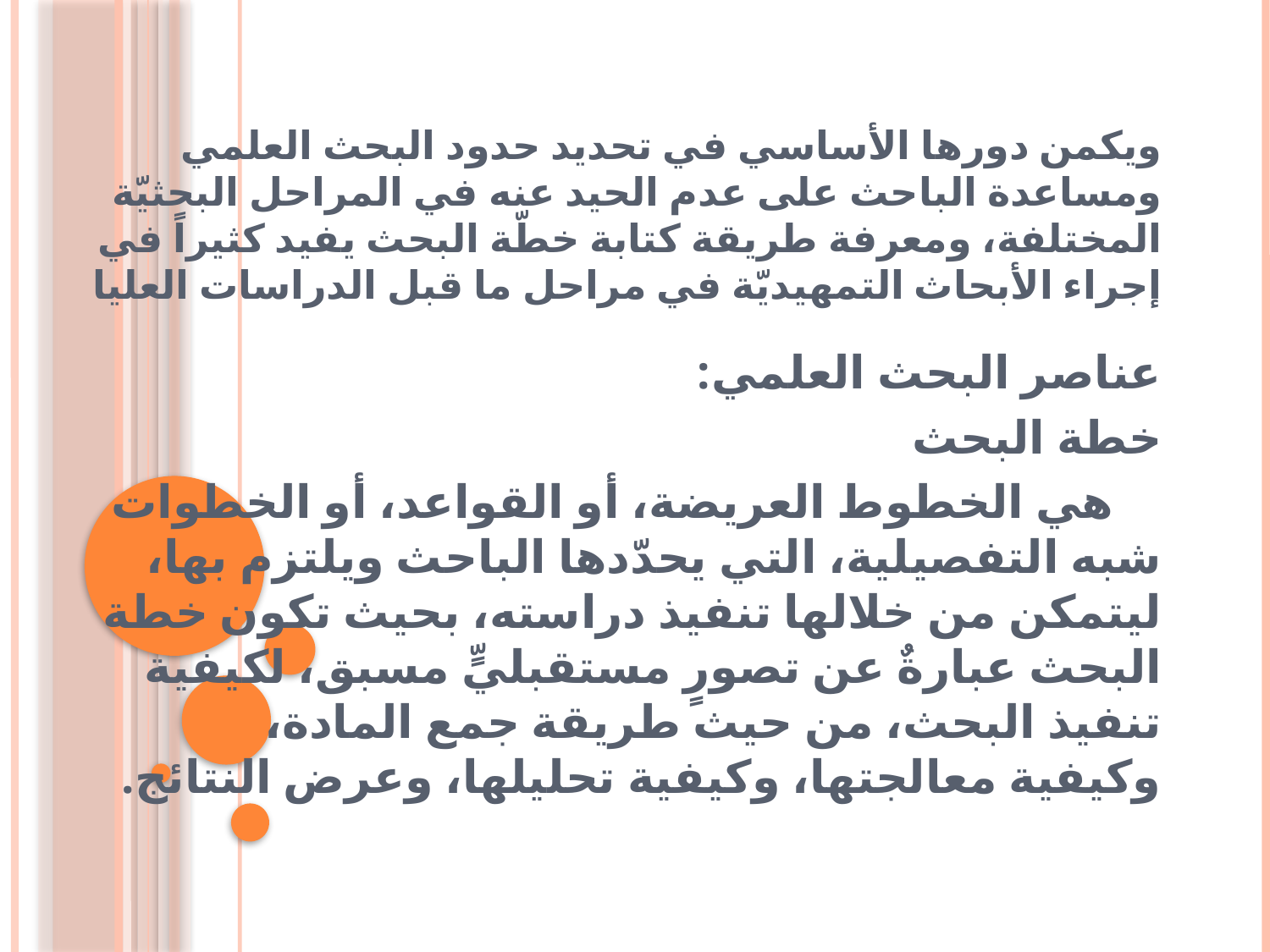

# ويكمن دورها الأساسي في تحديد حدود البحث العلمي ومساعدة الباحث على عدم الحيد عنه في المراحل البحثيّة المختلفة، ومعرفة طريقة كتابة خطّة البحث يفيد كثيراً في إجراء الأبحاث التمهيديّة في مراحل ما قبل الدراسات العليا
عناصر البحث العلمي:
خطة البحث
    هي الخطوط العريضة، أو القواعد، أو الخطوات شبه التفصيلية، التي يحدّدها الباحث ويلتزم بها، ليتمكن من خلالها تنفيذ دراسته، بحيث تكون خطة البحث عبارةٌ عن تصورٍ مستقبليٍّ مسبق، لكيفية تنفيذ البحث، من حيث طريقة جمع المادة، وكيفية معالجتها، وكيفية تحليلها، وعرض النتائج.